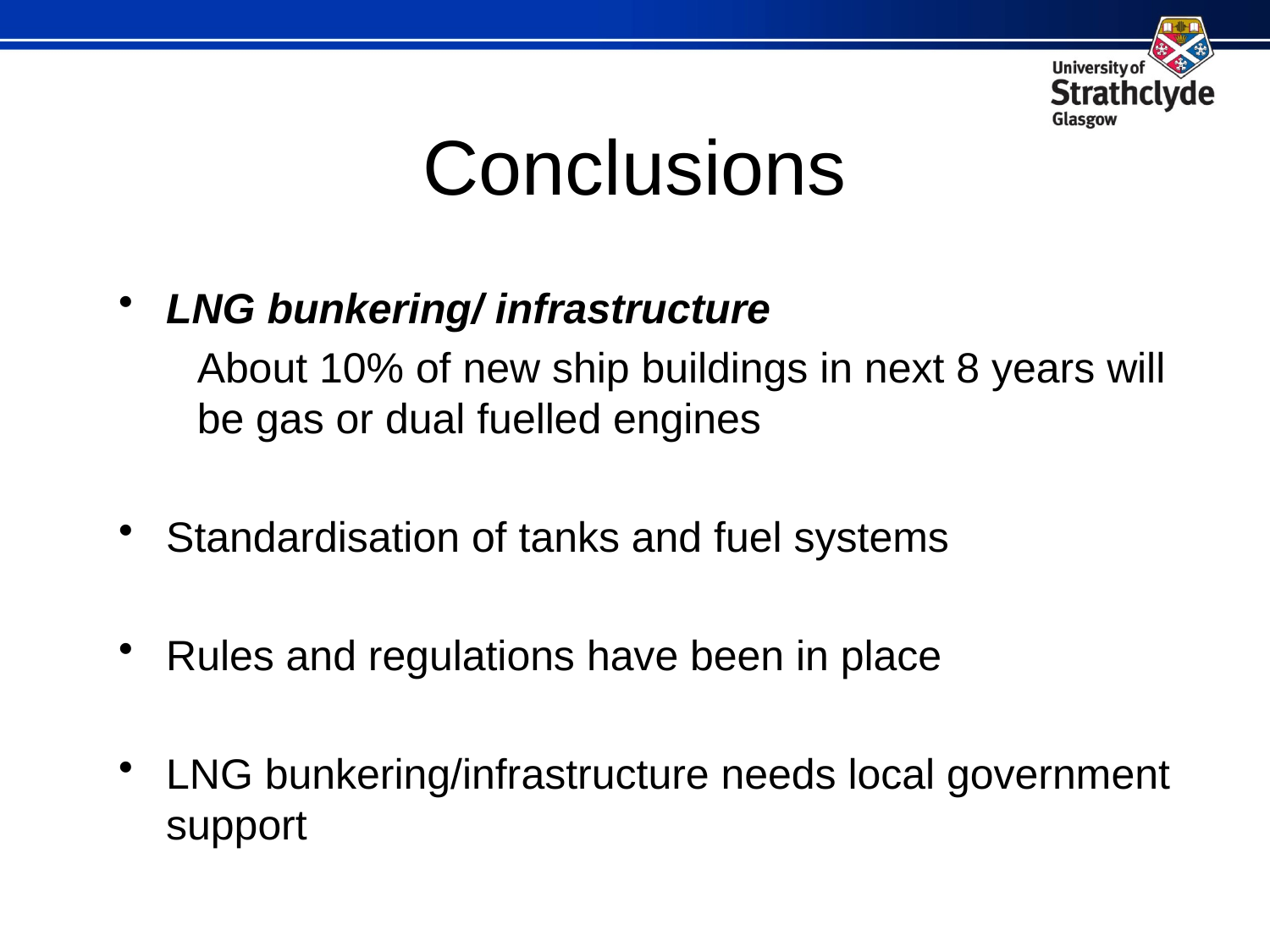

# Conclusions
LNG bunkering/ infrastructure
About 10% of new ship buildings in next 8 years will be gas or dual fuelled engines

Standardisation of tanks and fuel systems

Rules and regulations have been in place

LNG bunkering/infrastructure needs local government support